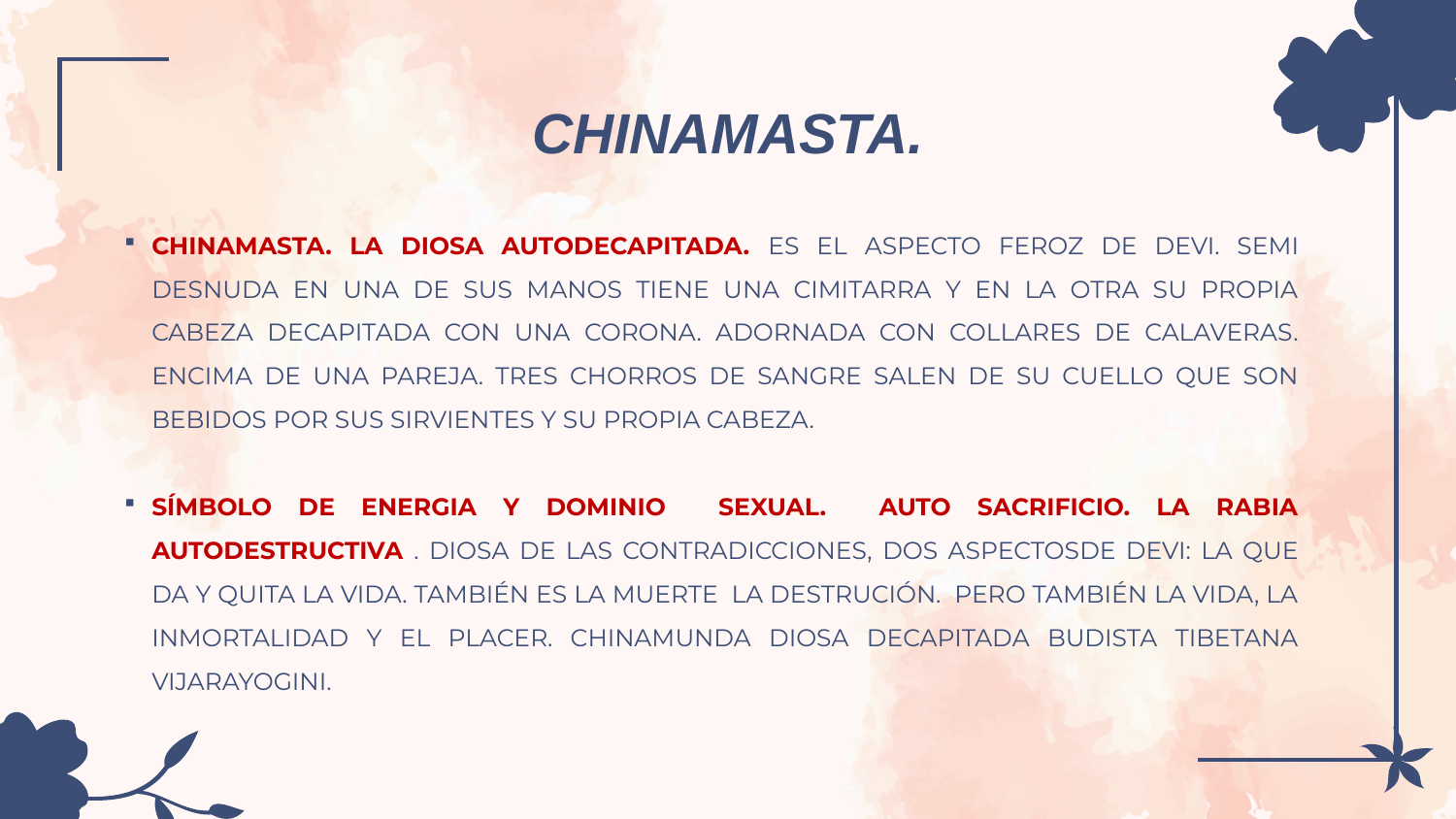

# CHINAMASTA.

CHINAMASTA. LA DIOSA AUTODECAPITADA. ES EL ASPECTO FEROZ DE DEVI. SEMI DESNUDA EN UNA DE SUS MANOS TIENE UNA CIMITARRA Y EN LA OTRA SU PROPIA CABEZA DECAPITADA CON UNA CORONA. ADORNADA CON COLLARES DE CALAVERAS. ENCIMA DE UNA PAREJA. TRES CHORROS DE SANGRE SALEN DE SU CUELLO QUE SON BEBIDOS POR SUS SIRVIENTES Y SU PROPIA CABEZA.

SÍMBOLO DE ENERGIA Y DOMINIO  SEXUAL.  AUTO SACRIFICIO. LA RABIA AUTODESTRUCTIVA . DIOSA DE LAS CONTRADICCIONES, DOS ASPECTOSDE DEVI: LA QUE DA Y QUITA LA VIDA. TAMBIÉN ES LA MUERTE  LA DESTRUCIÓN.  PERO TAMBIÉN LA VIDA, LA INMORTALIDAD Y EL PLACER. CHINAMUNDA DIOSA DECAPITADA BUDISTA TIBETANA VIJARAYOGINI.